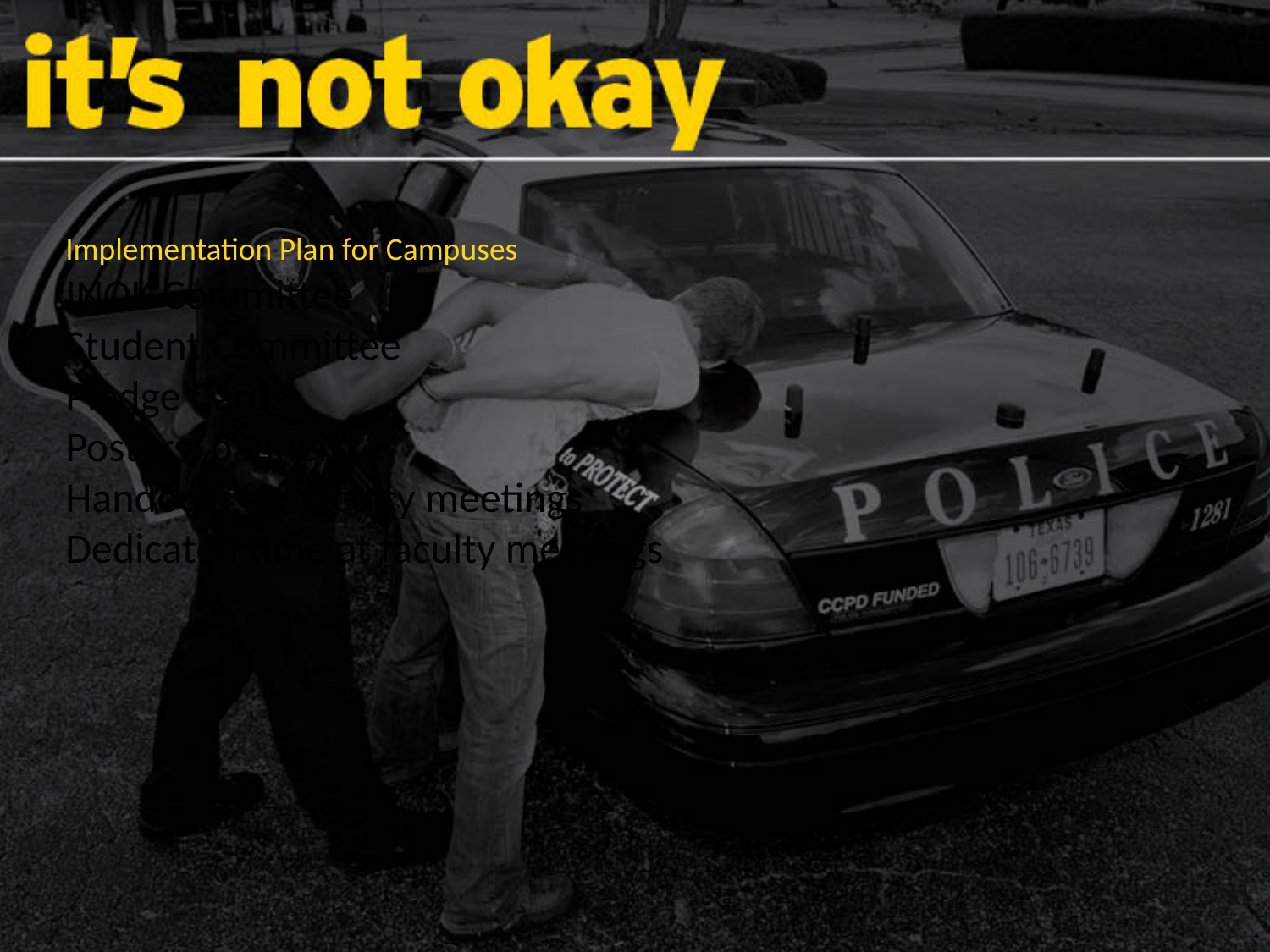

Implementation Plan for Campuses
INOK Committee
Student Committee
Pledge Cards
Posters, banners
Handouts for faculty meetings
Dedicated time at faculty meetings